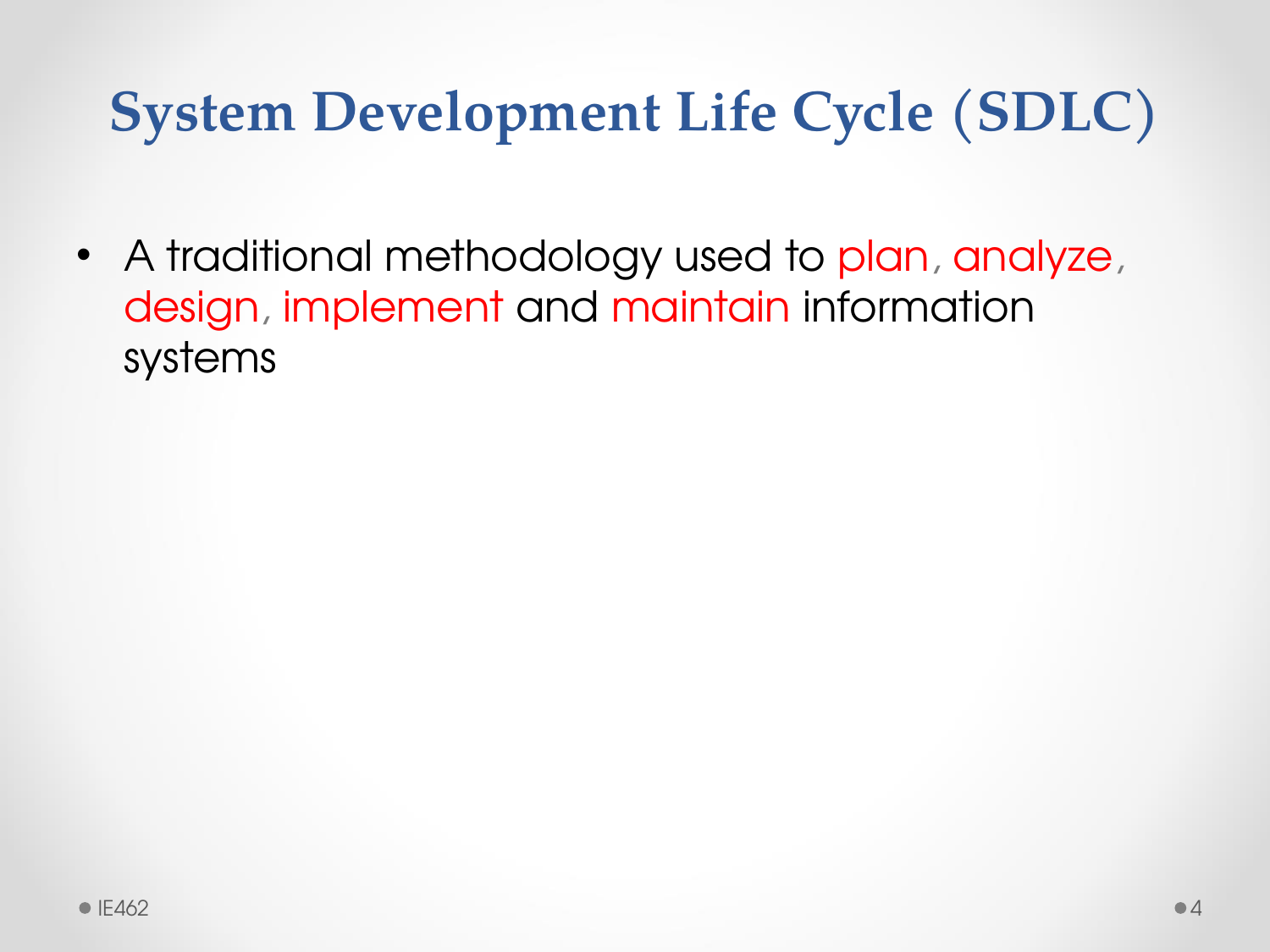

# System Development Life Cycle (SDLC)
A traditional methodology used to plan, analyze, design, implement and maintain information systems

IE462
4